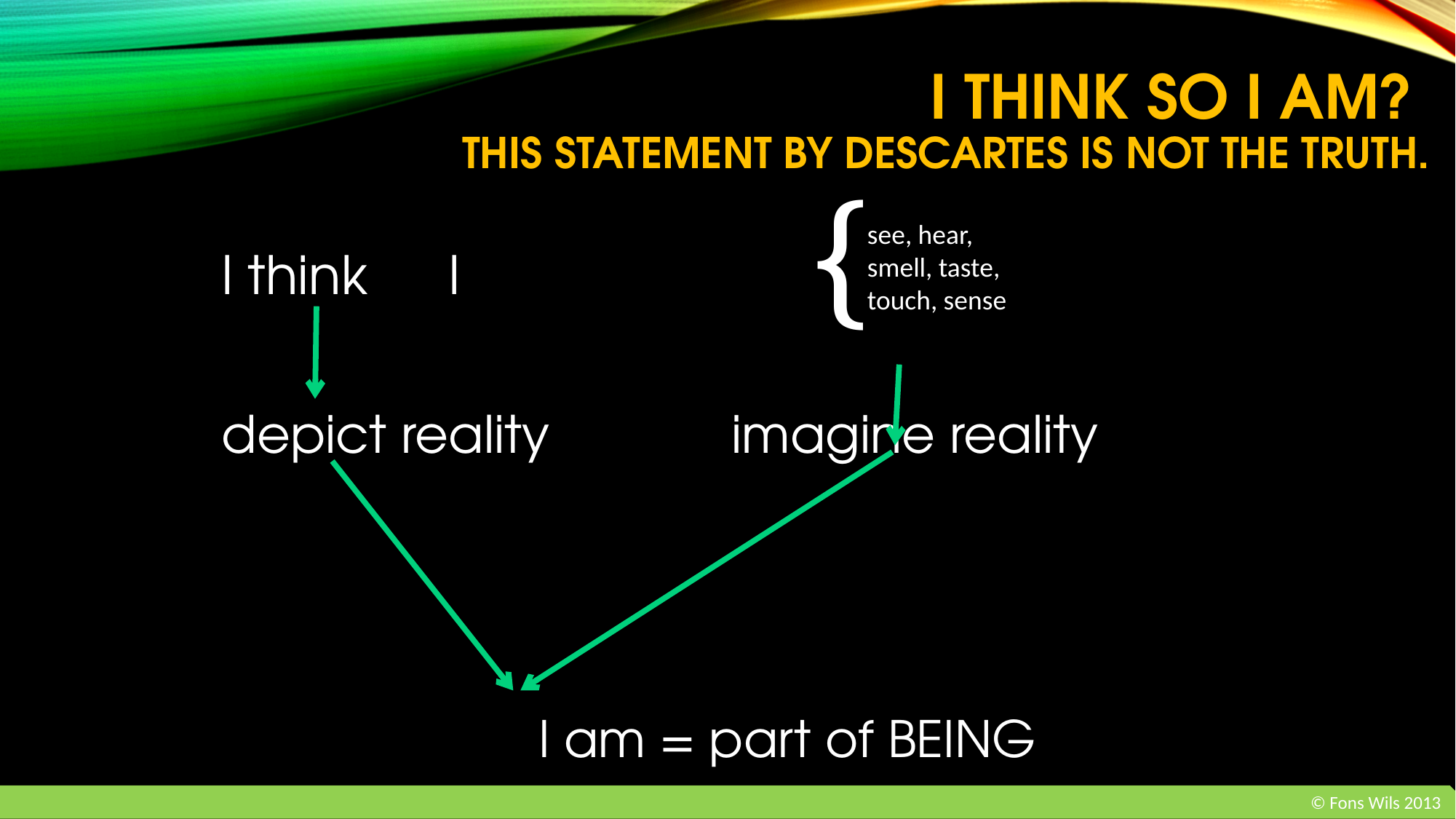

# I think so I am? This statement by Descartes is not the truth.
{
see, hear, smell, taste, touch, sense
	I think				      I

	depict reality	  		    imagine reality

I am = part of BEING